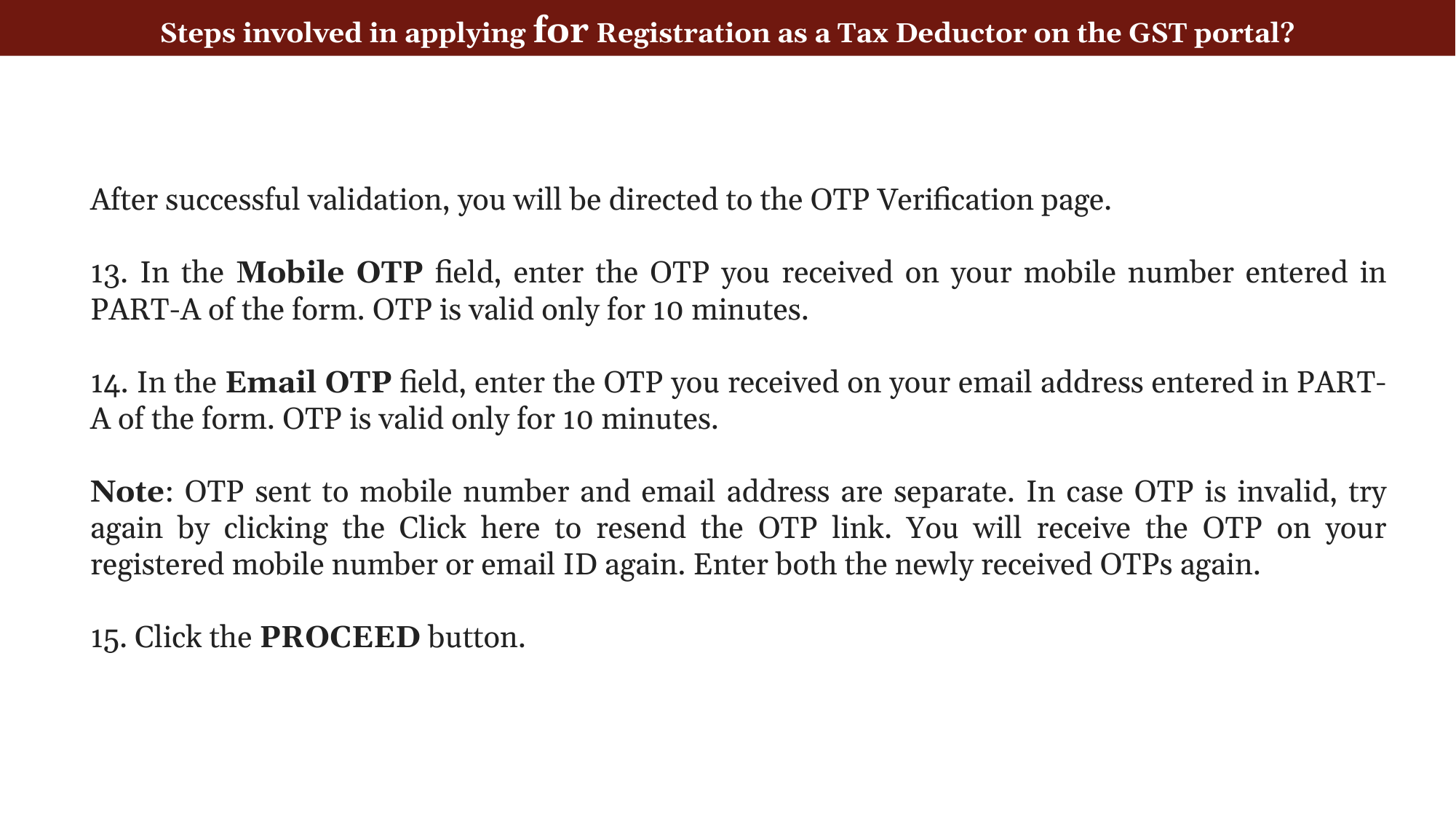

Steps involved in applying for Registration as a Tax Deductor on the GST portal?
After successful validation, you will be directed to the OTP Verification page.

13. In the Mobile OTP field, enter the OTP you received on your mobile number entered in PART-A of the form. OTP is valid only for 10 minutes.

14. In the Email OTP field, enter the OTP you received on your email address entered in PART-A of the form. OTP is valid only for 10 minutes.

Note: OTP sent to mobile number and email address are separate. In case OTP is invalid, try again by clicking the Click here to resend the OTP link. You will receive the OTP on your registered mobile number or email ID again. Enter both the newly received OTPs again.

15. Click the PROCEED button.